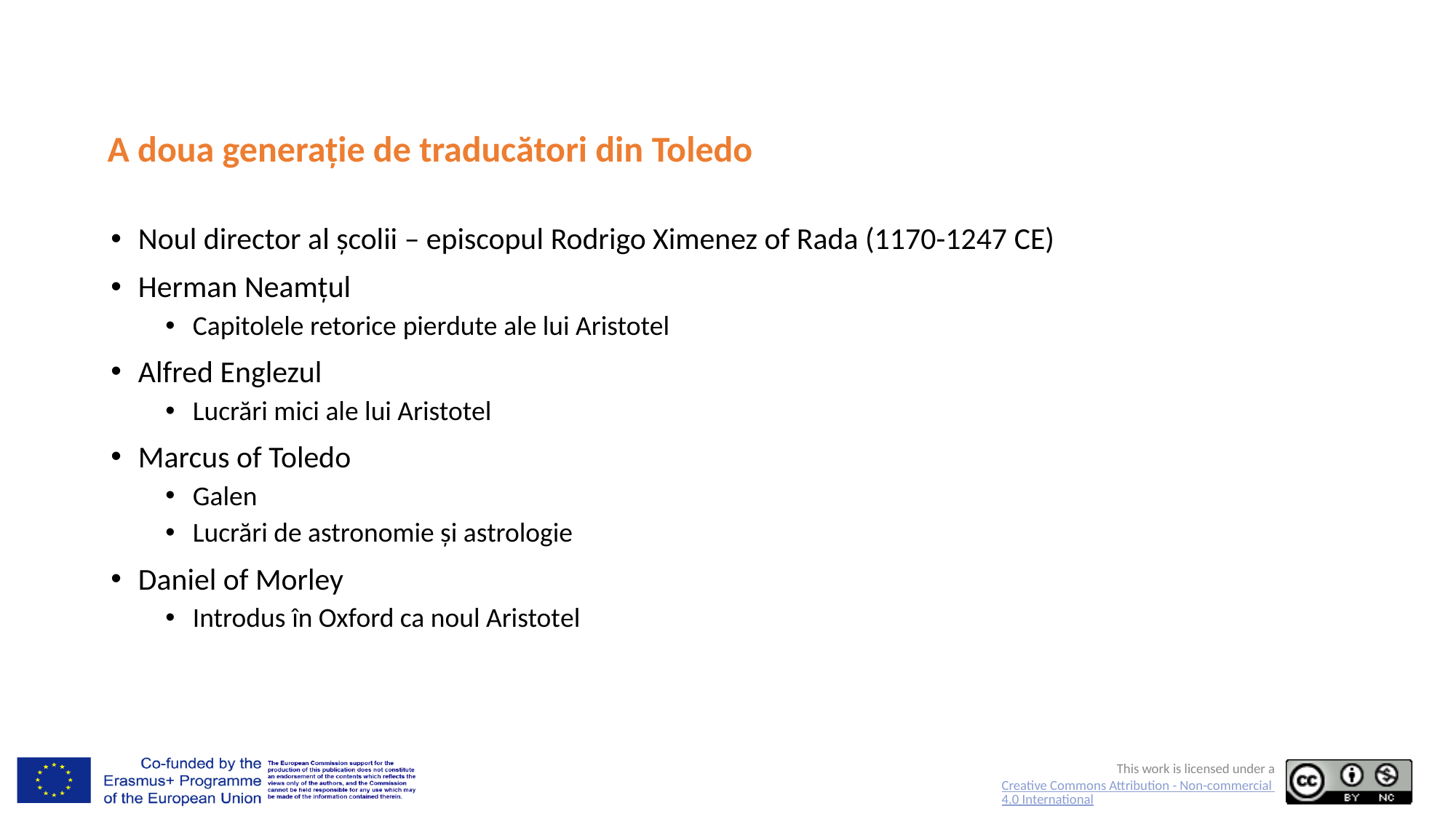

# A doua generație de traducători din Toledo
Noul director al școlii – episcopul Rodrigo Ximenez of Rada (1170-1247 CE)
Herman Neamțul
Capitolele retorice pierdute ale lui Aristotel
Alfred Englezul
Lucrări mici ale lui Aristotel
Marcus of Toledo
Galen
Lucrări de astronomie și astrologie
Daniel of Morley
Introdus în Oxford ca noul Aristotel